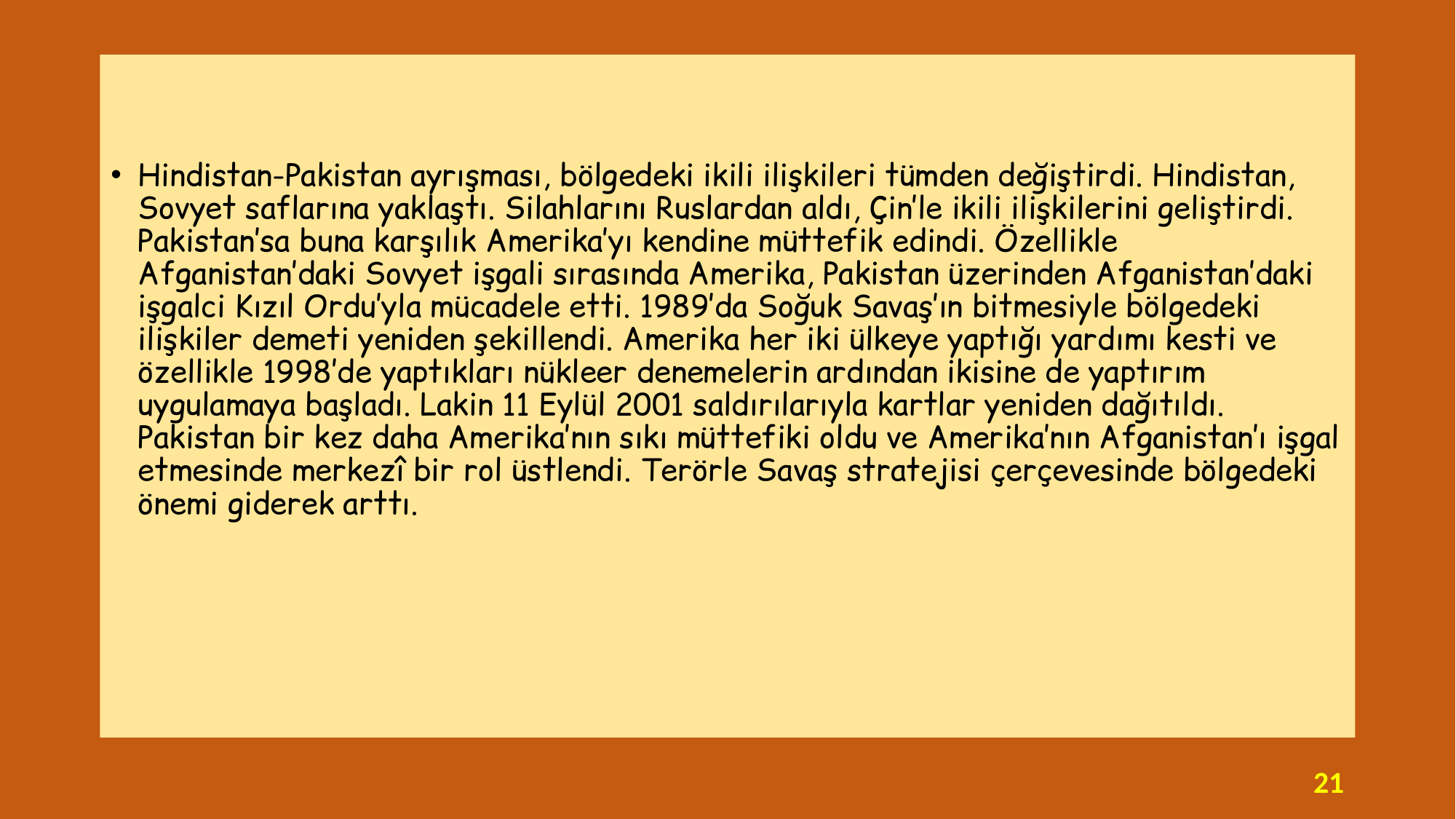

Hindistan-Pakistan ayrışması, bölgedeki ikili ilişkileri tümden değiştirdi. Hindistan, Sovyet saflarına yaklaştı. Silahlarını Ruslardan aldı, Çin’le ikili ilişkilerini geliştirdi. Pakistan’sa buna karşılık Amerika’yı kendine müttefik edindi. Özellikle Afganistan’daki Sovyet işgali sırasında Amerika, Pakistan üzerinden Afganistan’daki işgalci Kızıl Ordu’yla mücadele etti. 1989’da Soğuk Savaş’ın bitmesiyle bölgedeki ilişkiler demeti yeniden şekillendi. Amerika her iki ülkeye yaptığı yardımı kesti ve özellikle 1998’de yaptıkları nükleer denemelerin ardından ikisine de yaptırım uygulamaya başladı. Lakin 11 Eylül 2001 saldırılarıyla kartlar yeniden dağıtıldı. Pakistan bir kez daha Amerika’nın sıkı müttefiki oldu ve Amerika’nın Afganistan’ı işgal etmesinde merkezî bir rol üstlendi. Terörle Savaş stratejisi çerçevesinde bölgedeki önemi giderek arttı.

21